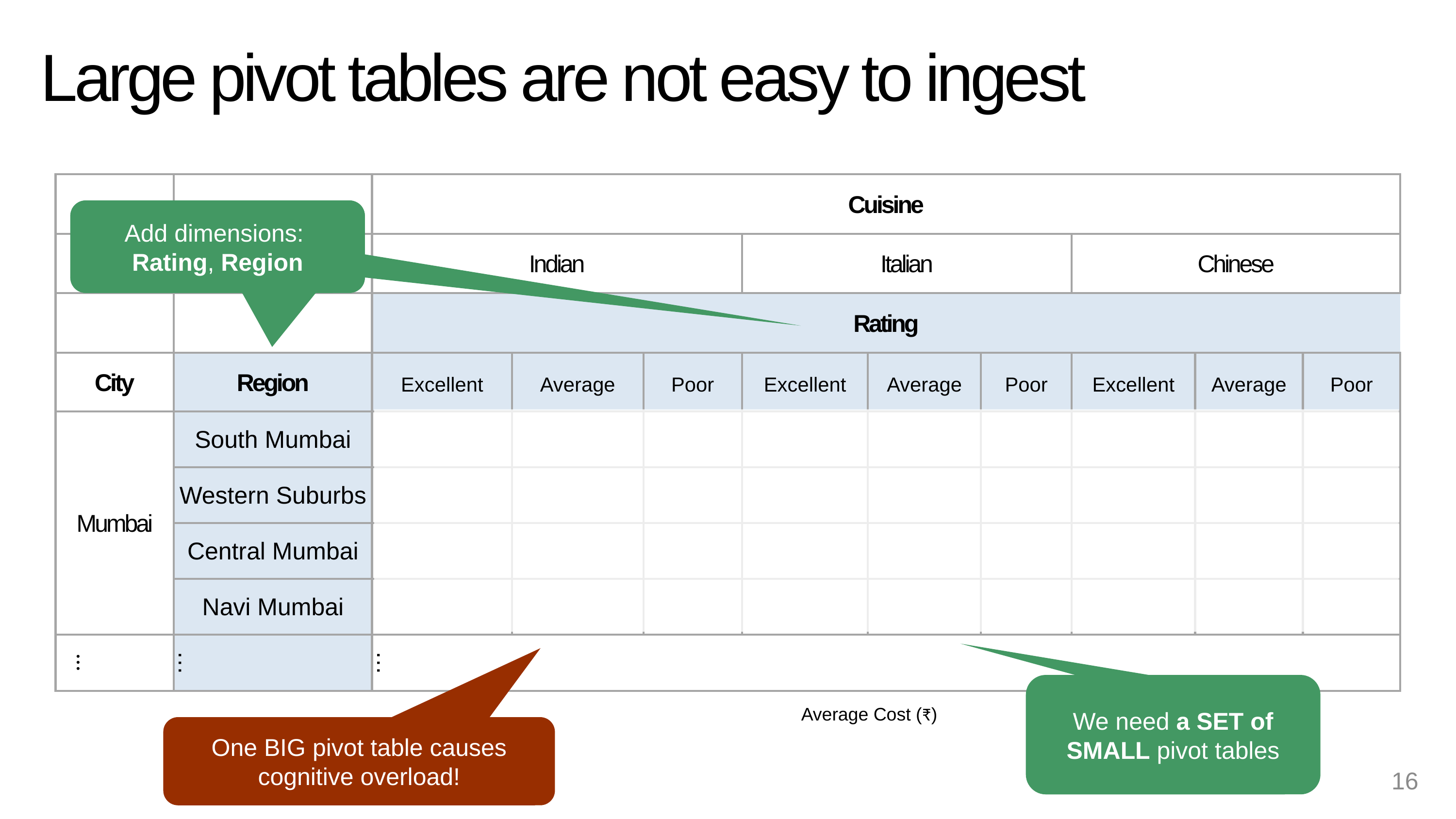

Large pivot tables are not easy to ingest

|  |  | Cuisine |  |  |  |  |  |  |  |  |
| --- | --- | --- | --- | --- | --- | --- | --- | --- | --- | --- |
|  |  | Indian |  |  | Italian |  |  | Chinese |  |  |
|  |  | Rating |  |  |  |  |  |  |  |  |
| City | Region | Excellent | Average | Poor | Excellent | Average | Poor | Excellent | Average | Poor |
| Mumbai | South Mumbai |  |  |  |  |  |  |  |  |  |
|  | Western Suburbs |  |  |  |  |  |  |  |  |  |
|  | Central Mumbai |  |  |  |  |  |  |  |  |  |
|  | Navi Mumbai |  |  |  |  |  |  |  |  |  |
| … | … | … |  |  |  |  |  |  |  |  |
Add dimensions:
Rating, Region
Add dimensions:
Rating, Region

We need a SET of
SMALL pivot tables
Average Cost (₹)
One BIG pivot table causes cognitive overload!
16